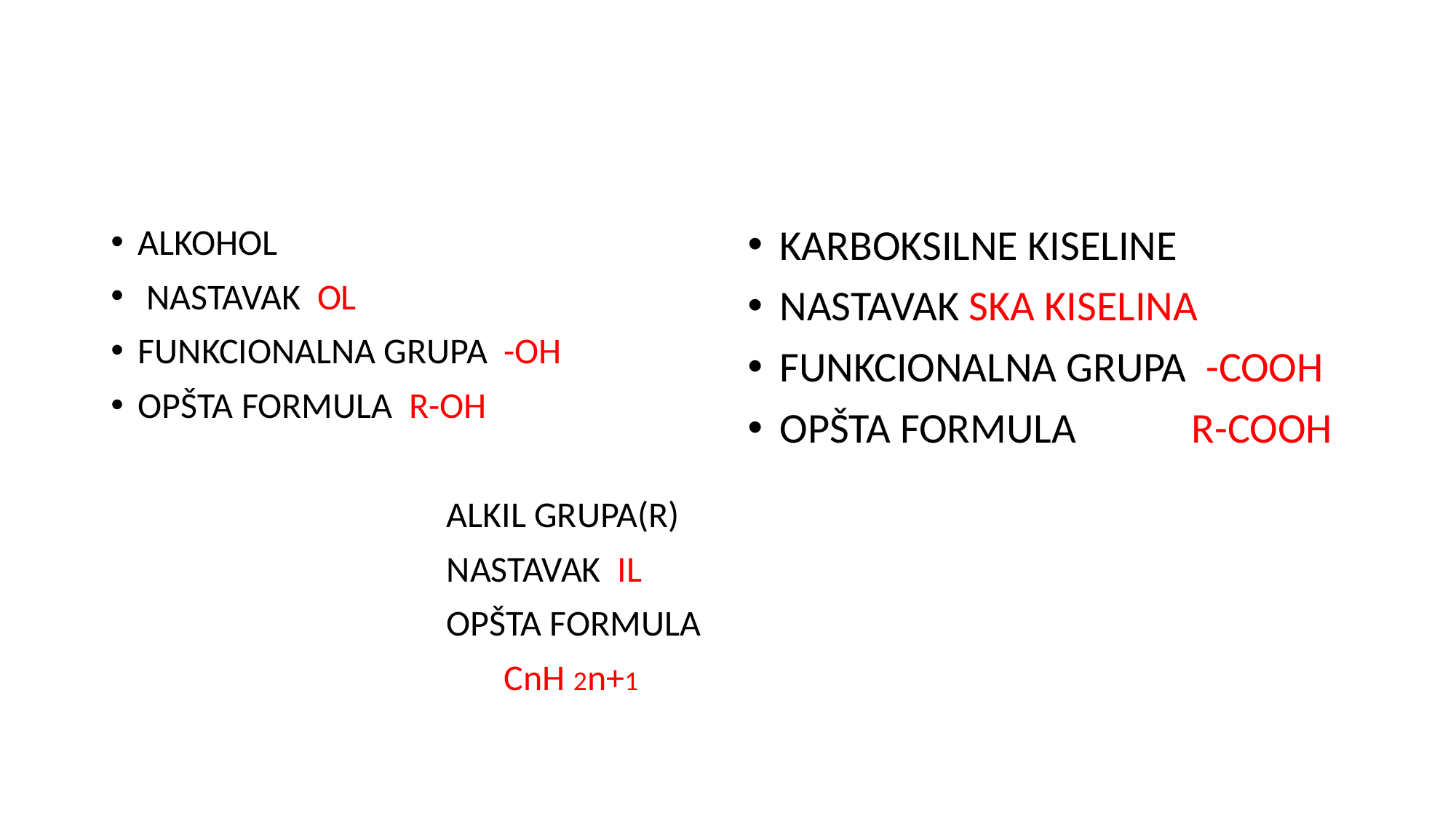

#
ALKOHOL
 NASTAVAK  OL
FUNKCIONALNA GRUPA  -OH
OPŠTA FORMULA  R-OH

                                         ALKIL GRUPA(R)
                                         NASTAVAK  IL
                                         OPŠTA FORMULA
                                                CnH 2n+1

KARBOKSILNE KISELINE
NASTAVAK SKA KISELINA
FUNKCIONALNA GRUPA  -COOH
OPŠTA FORMULA            R-COOH